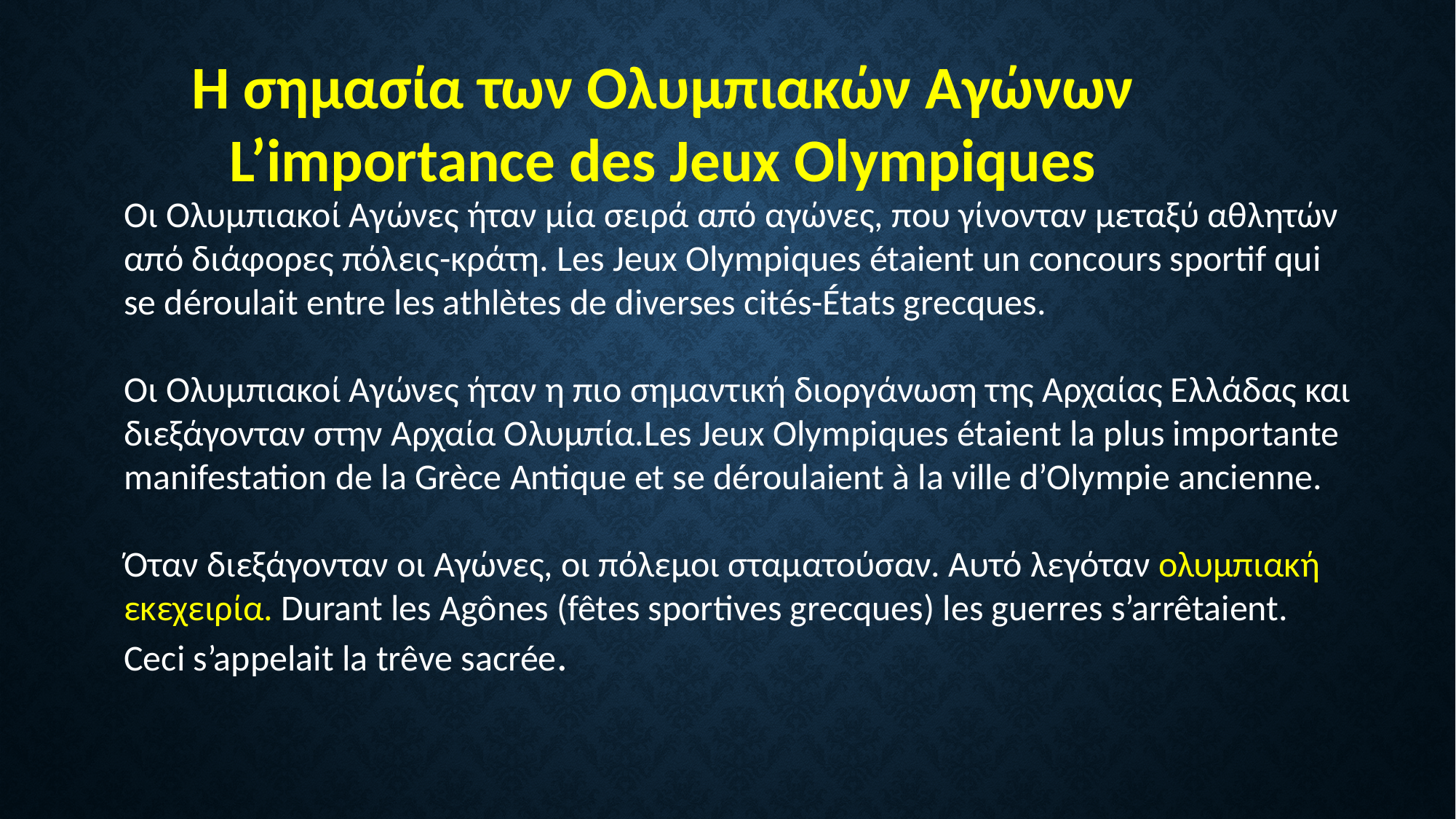

Η σημασία των Ολυμπιακών Αγώνων
L’importance des Jeux Olympiques
Οι Ολυμπιακοί Αγώνες ήταν μία σειρά από αγώνες, που γίνονταν μεταξύ αθλητών από διάφορες πόλεις-κράτη. Les Jeux Olympiques étaient un concours sportif qui se déroulait entre les athlètes de diverses cités-États grecques.

Οι Ολυμπιακοί Αγώνες ήταν η πιο σημαντική διοργάνωση της Αρχαίας Ελλάδας και διεξάγονταν στην Αρχαία Ολυμπία.Les Jeux Olympiques étaient la plus importante manifestation de la Grèce Antique et se déroulaient à la ville d’Olympie ancienne.

Όταν διεξάγονταν οι Αγώνες, οι πόλεμοι σταματούσαν. Αυτό λεγόταν ολυμπιακή εκεχειρία. Durant les Agônes (fêtes sportives grecques) les guerres s’arrêtaient. Ceci s’appelait la trêve sacrée.